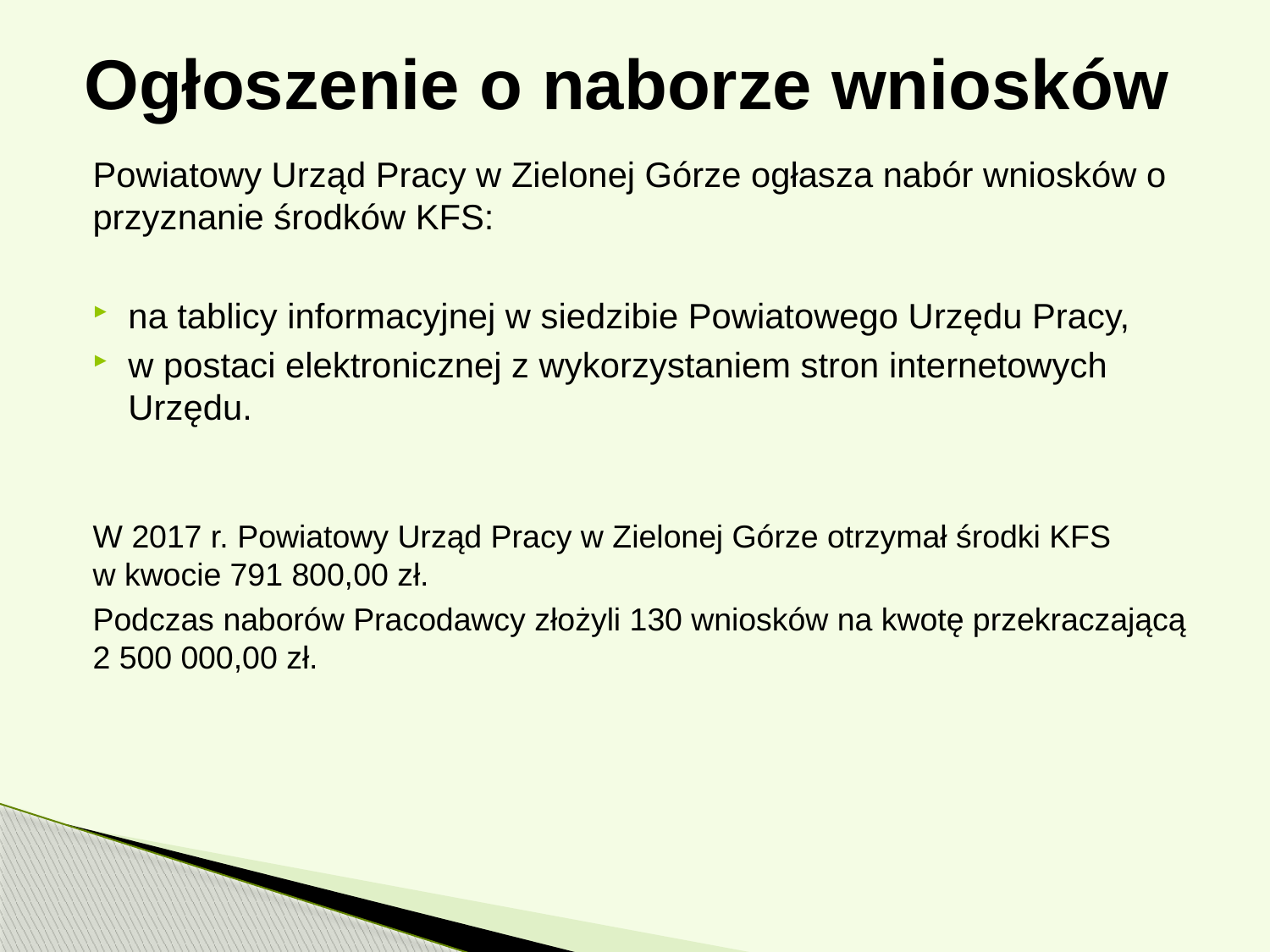

# Ogłoszenie o naborze wniosków
Powiatowy Urząd Pracy w Zielonej Górze ogłasza nabór wniosków o przyznanie środków KFS:

na tablicy informacyjnej w siedzibie Powiatowego Urzędu Pracy,
w postaci elektronicznej z wykorzystaniem stron internetowych Urzędu.

W 2017 r. Powiatowy Urząd Pracy w Zielonej Górze otrzymał środki KFS
w kwocie 791 800,00 zł.
Podczas naborów Pracodawcy złożyli 130 wniosków na kwotę przekraczającą 2 500 000,00 zł.